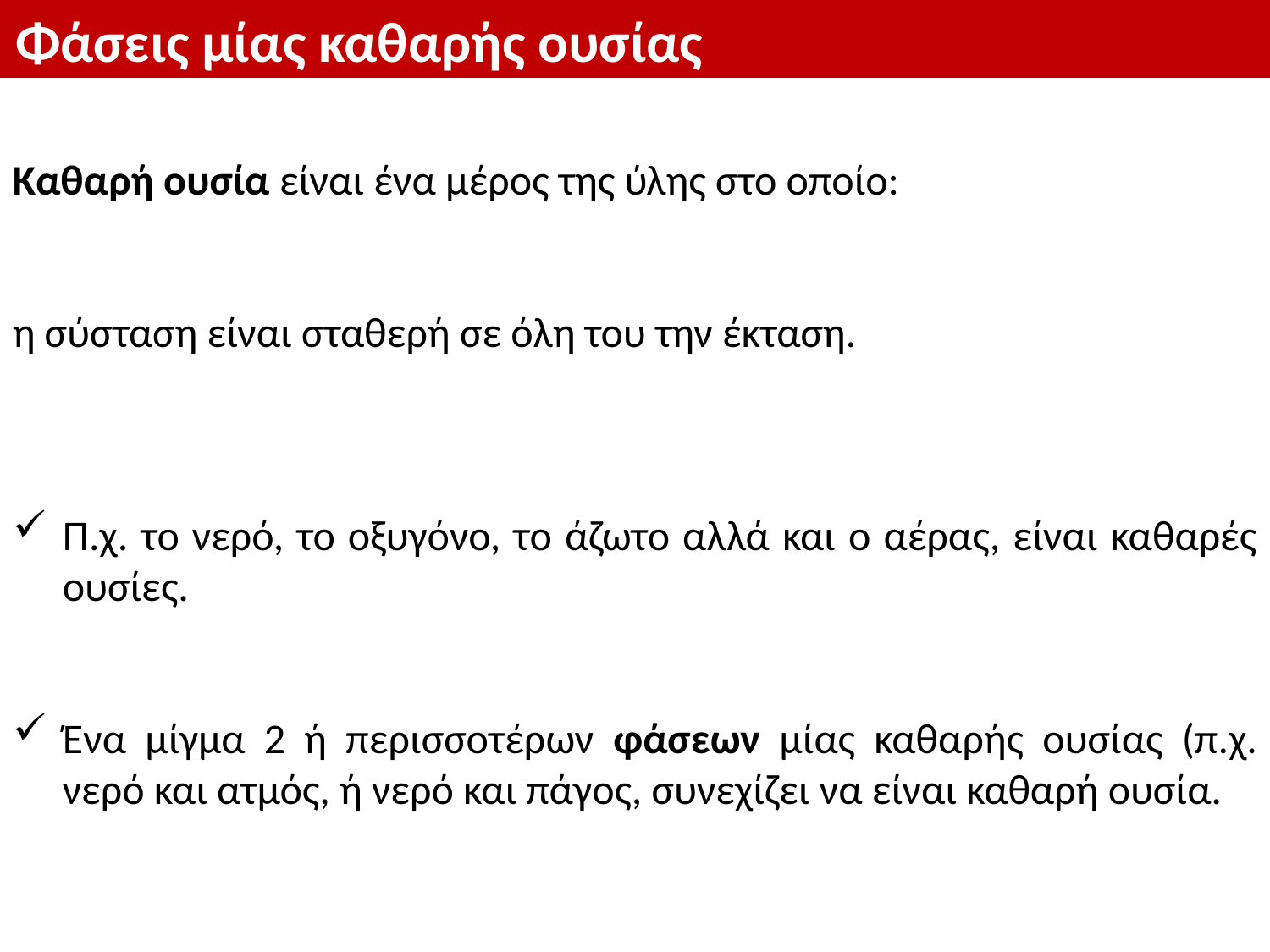

Φάσεις μίας καθαρής ουσίας
Καθαρή ουσία είναι ένα μέρος της ύλης στο οποίο:

η σύσταση είναι σταθερή σε όλη του την έκταση.

Π.χ. το νερό, το οξυγόνο, το άζωτο αλλά και ο αέρας, είναι καθαρές ουσίες.

Ένα μίγμα 2 ή περισσοτέρων φάσεων μίας καθαρής ουσίας (π.χ. νερό και ατμός, ή νερό και πάγος, συνεχίζει να είναι καθαρή ουσία.